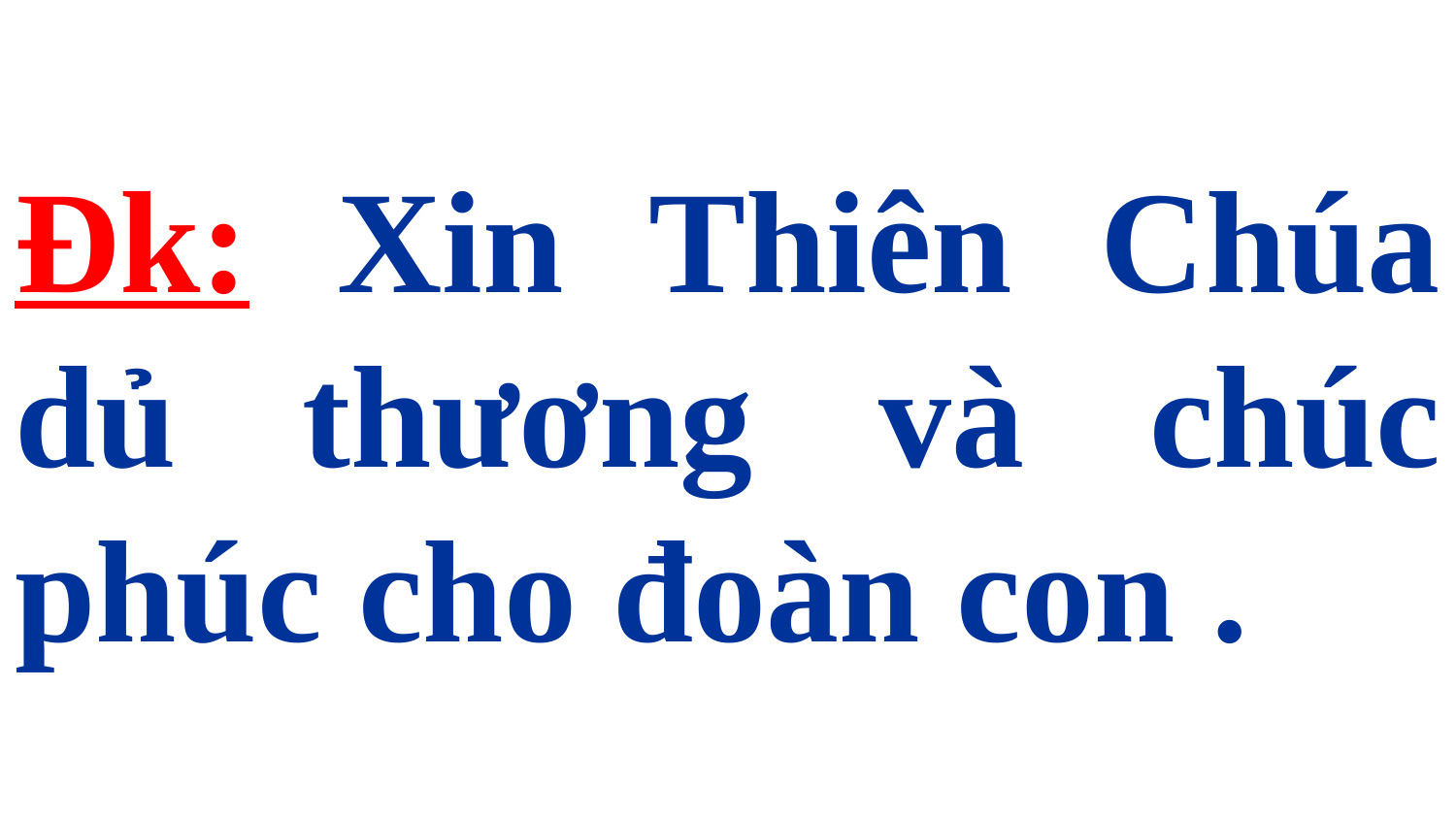

# Đk: Xin Thiên Chúa dủ thương và chúc phúc cho đoàn con .